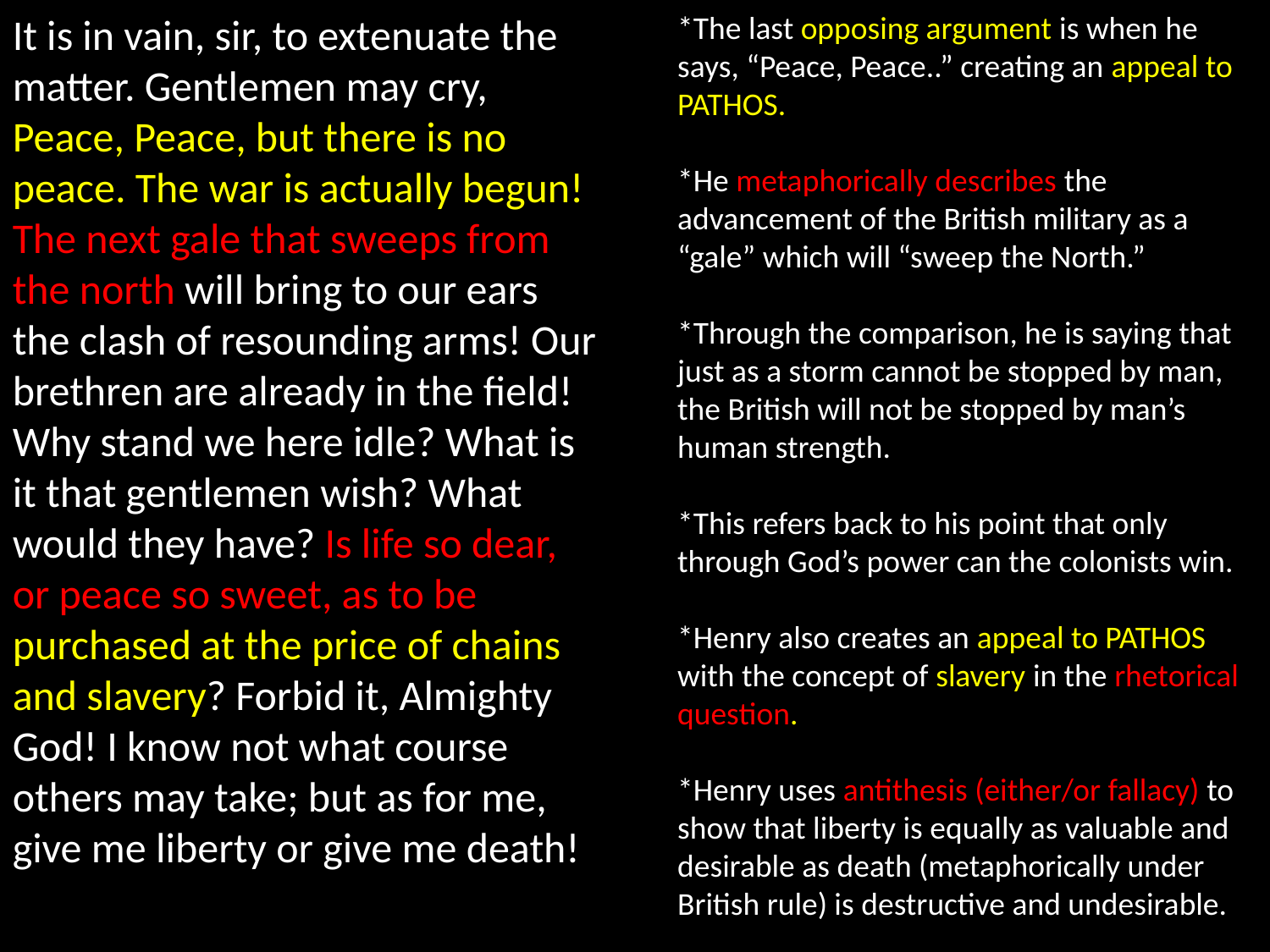

It is in vain, sir, to extenuate the matter. Gentlemen may cry, Peace, Peace, but there is no peace. The war is actually begun! The next gale that sweeps from the north will bring to our ears the clash of resounding arms! Our brethren are already in the field! Why stand we here idle? What is it that gentlemen wish? What would they have? Is life so dear, or peace so sweet, as to be purchased at the price of chains and slavery? Forbid it, Almighty God! I know not what course others may take; but as for me, give me liberty or give me death!
*The last opposing argument is when he says, “Peace, Peace..” creating an appeal to PATHOS.

*He metaphorically describes the advancement of the British military as a “gale” which will “sweep the North.”

*Through the comparison, he is saying that just as a storm cannot be stopped by man, the British will not be stopped by man’s human strength.

*This refers back to his point that only through God’s power can the colonists win.

*Henry also creates an appeal to PATHOS with the concept of slavery in the rhetorical question.

*Henry uses antithesis (either/or fallacy) to show that liberty is equally as valuable and desirable as death (metaphorically under British rule) is destructive and undesirable.